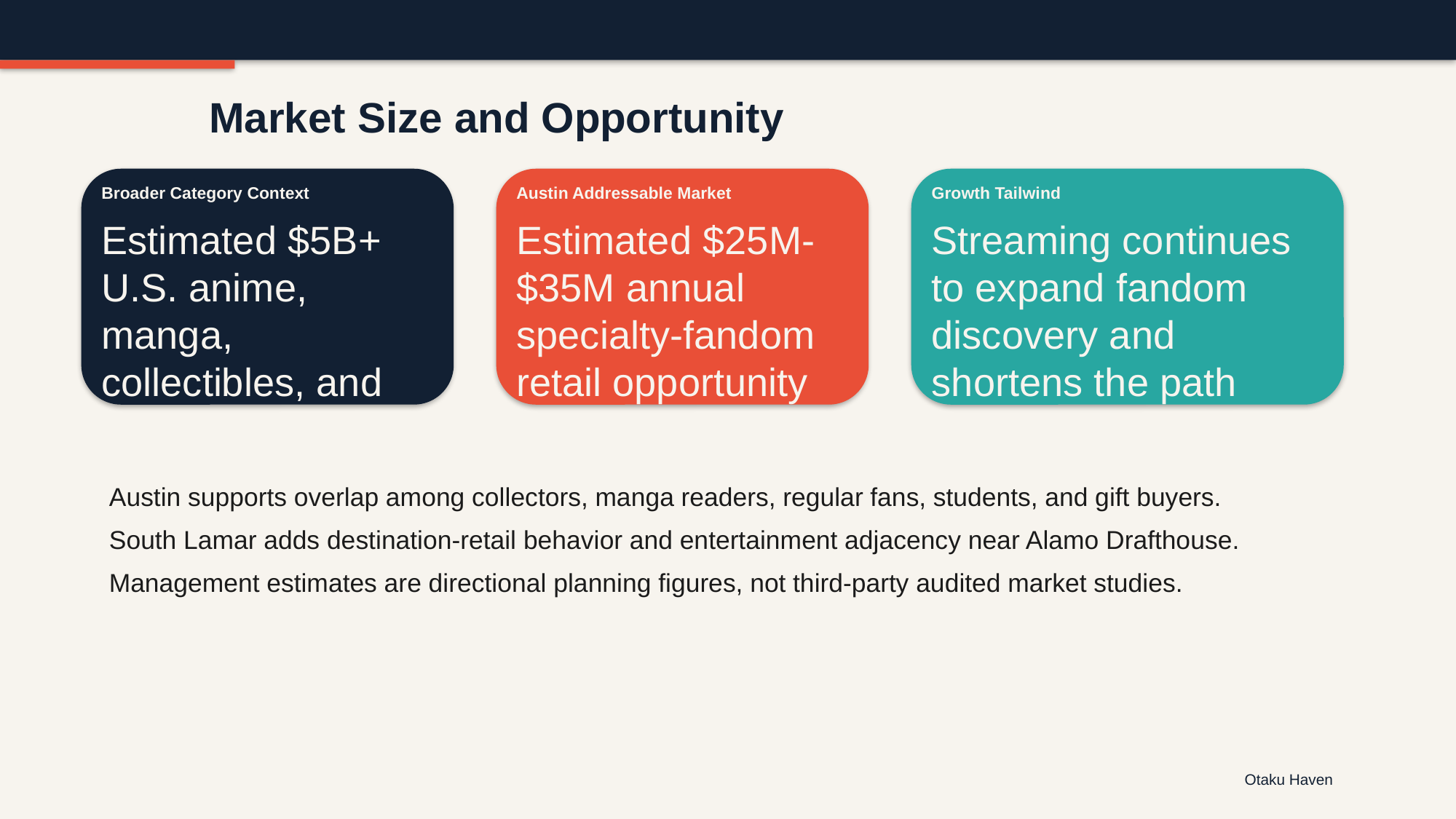

Market Size and Opportunity

Broader Category Context
Austin Addressable Market
Growth Tailwind
Estimated $5B+ U.S. anime, manga, collectibles, and adjacent merchandise opportunity.
Estimated $25M-$35M annual specialty-fandom retail opportunity in the Austin area.
Streaming continues to expand fandom discovery and shortens the path from content exposure to merchandise demand.
Austin supports overlap among collectors, manga readers, regular fans, students, and gift buyers.
South Lamar adds destination-retail behavior and entertainment adjacency near Alamo Drafthouse.
Management estimates are directional planning figures, not third-party audited market studies.
Otaku Haven